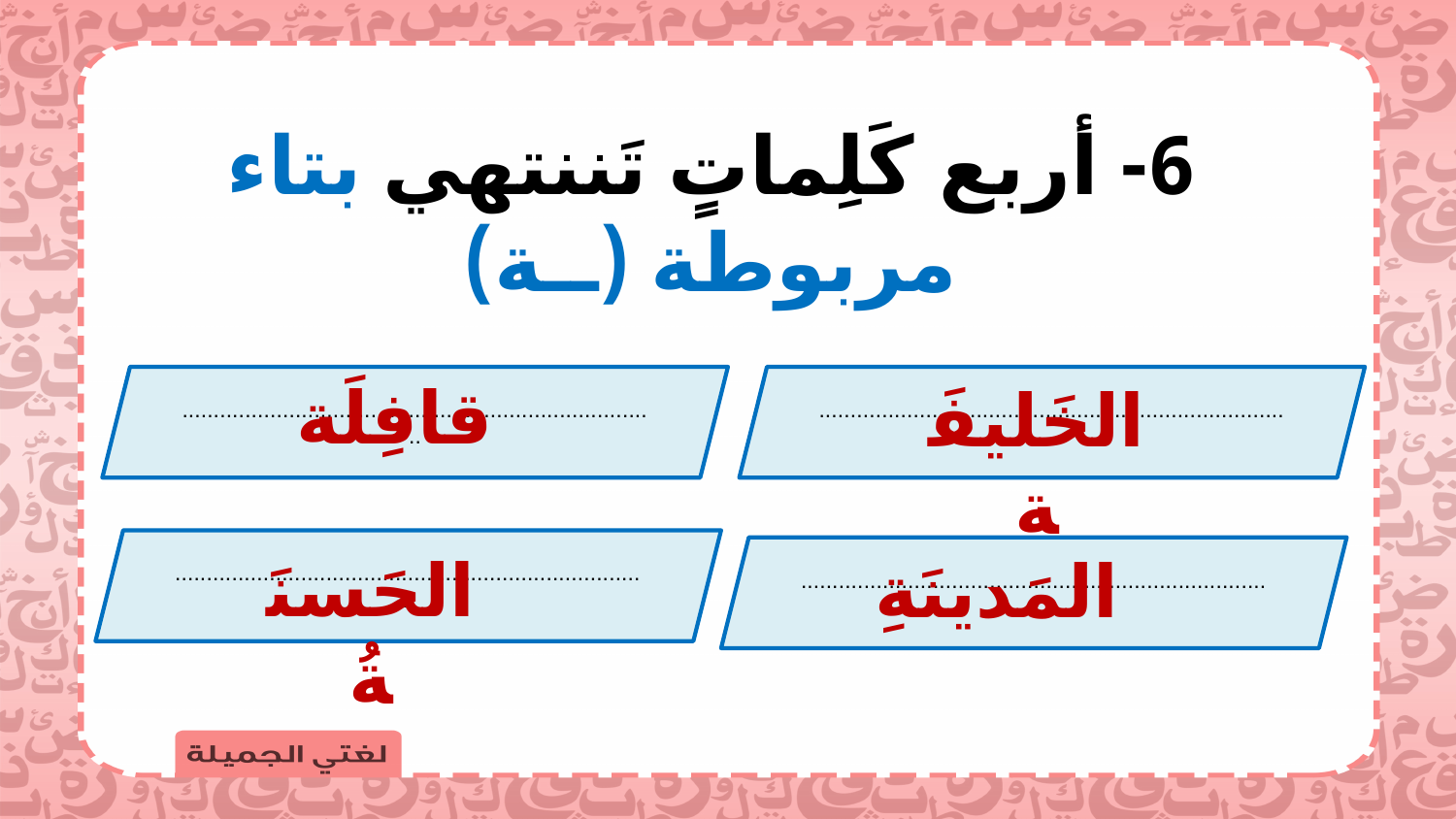

6- أربع كَلِماتٍ تَننتهي بتاء مربوطة (ــة)
قافِلَة
............................................................................
............................................................................
الخَليفَة
............................................................................
الحَسنَةُ
............................................................................
المَدينَةِ